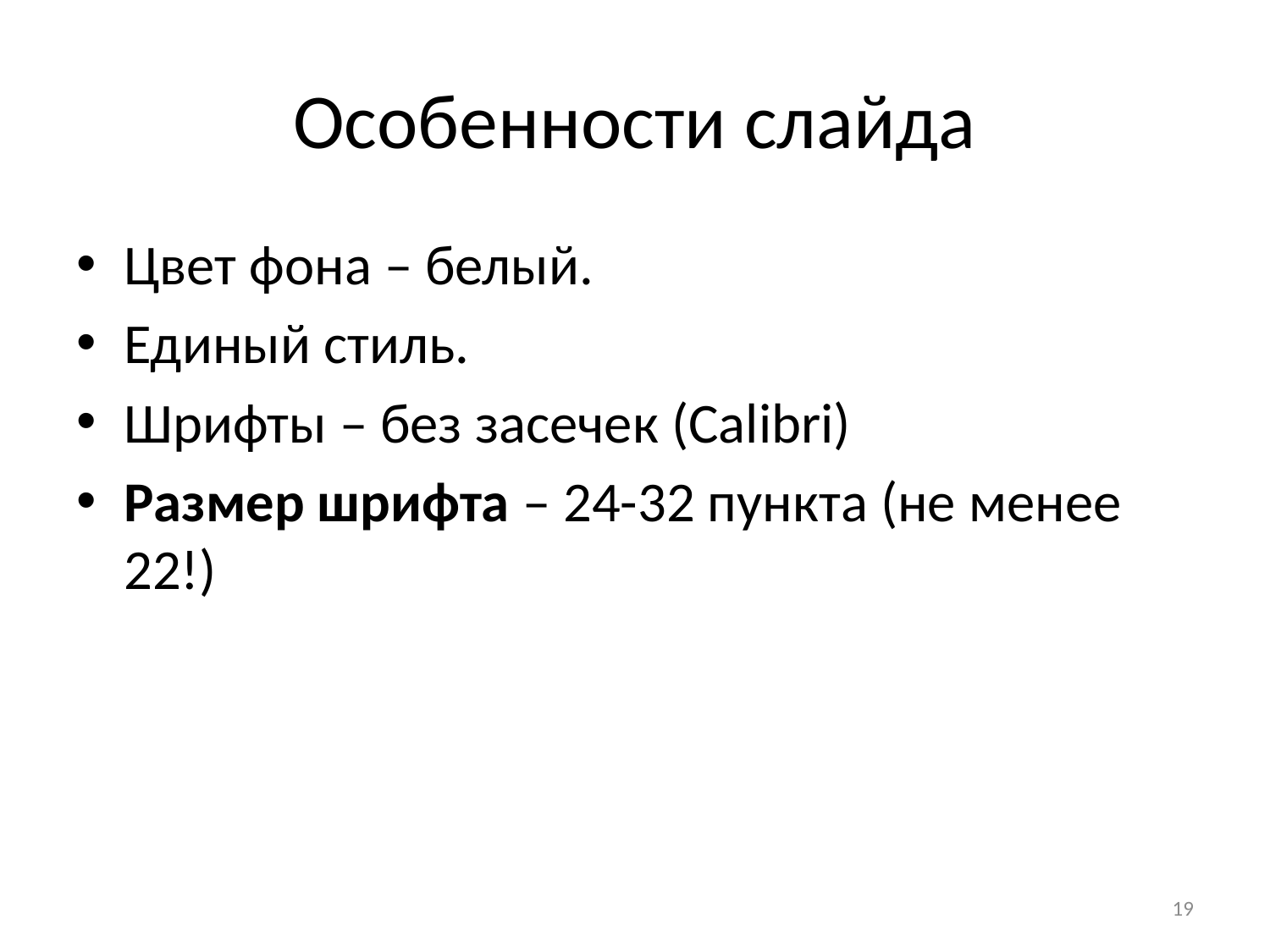

# Особенности слайда
Цвет фона – белый.
Единый стиль.
Шрифты – без засечек (Calibri)
Размер шрифта – 24-32 пункта (не менее 22!)
19